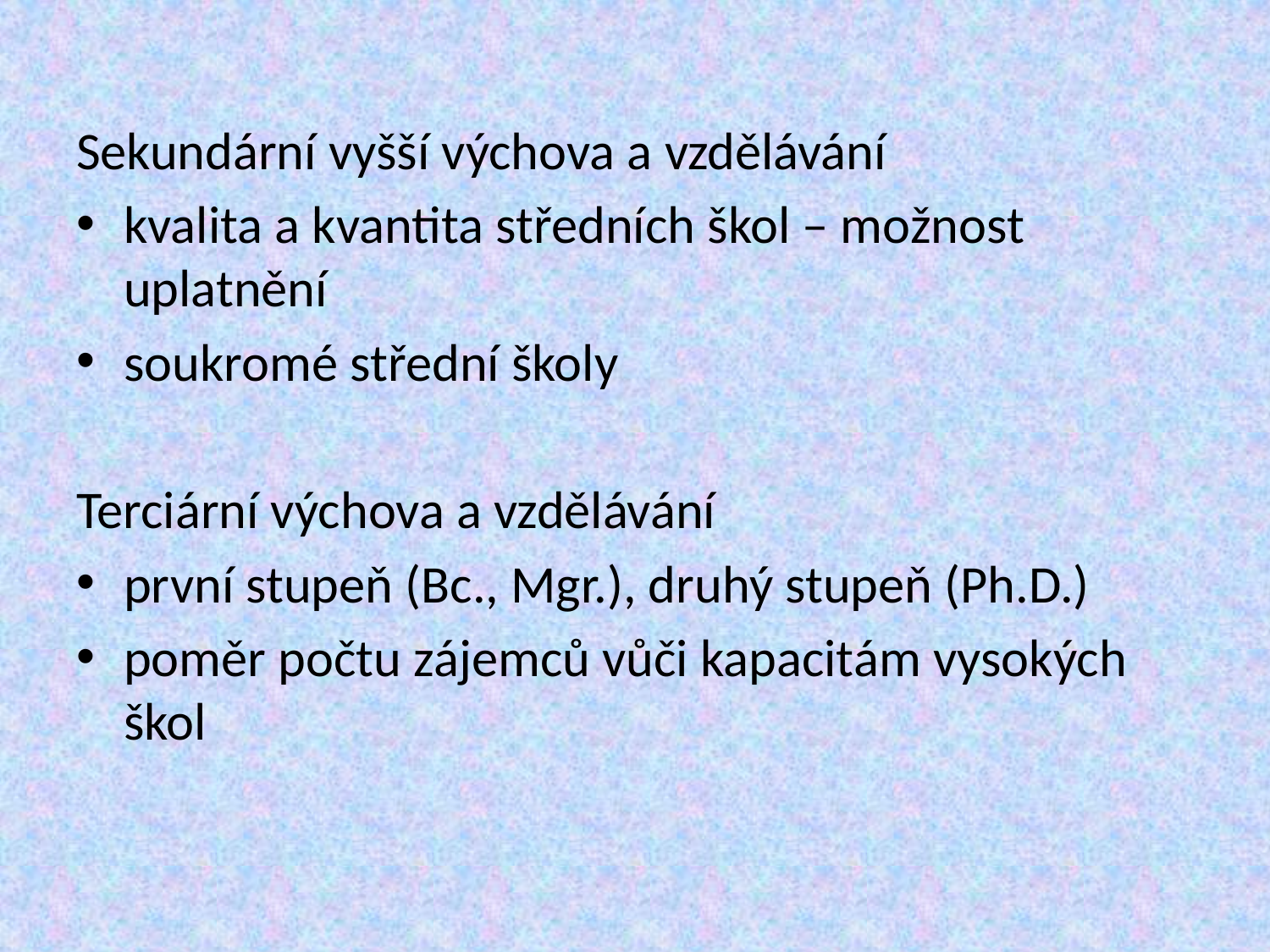

Sekundární vyšší výchova a vzdělávání
kvalita a kvantita středních škol – možnost uplatnění
soukromé střední školy

Terciární výchova a vzdělávání
první stupeň (Bc., Mgr.), druhý stupeň (Ph.D.)
poměr počtu zájemců vůči kapacitám vysokých škol